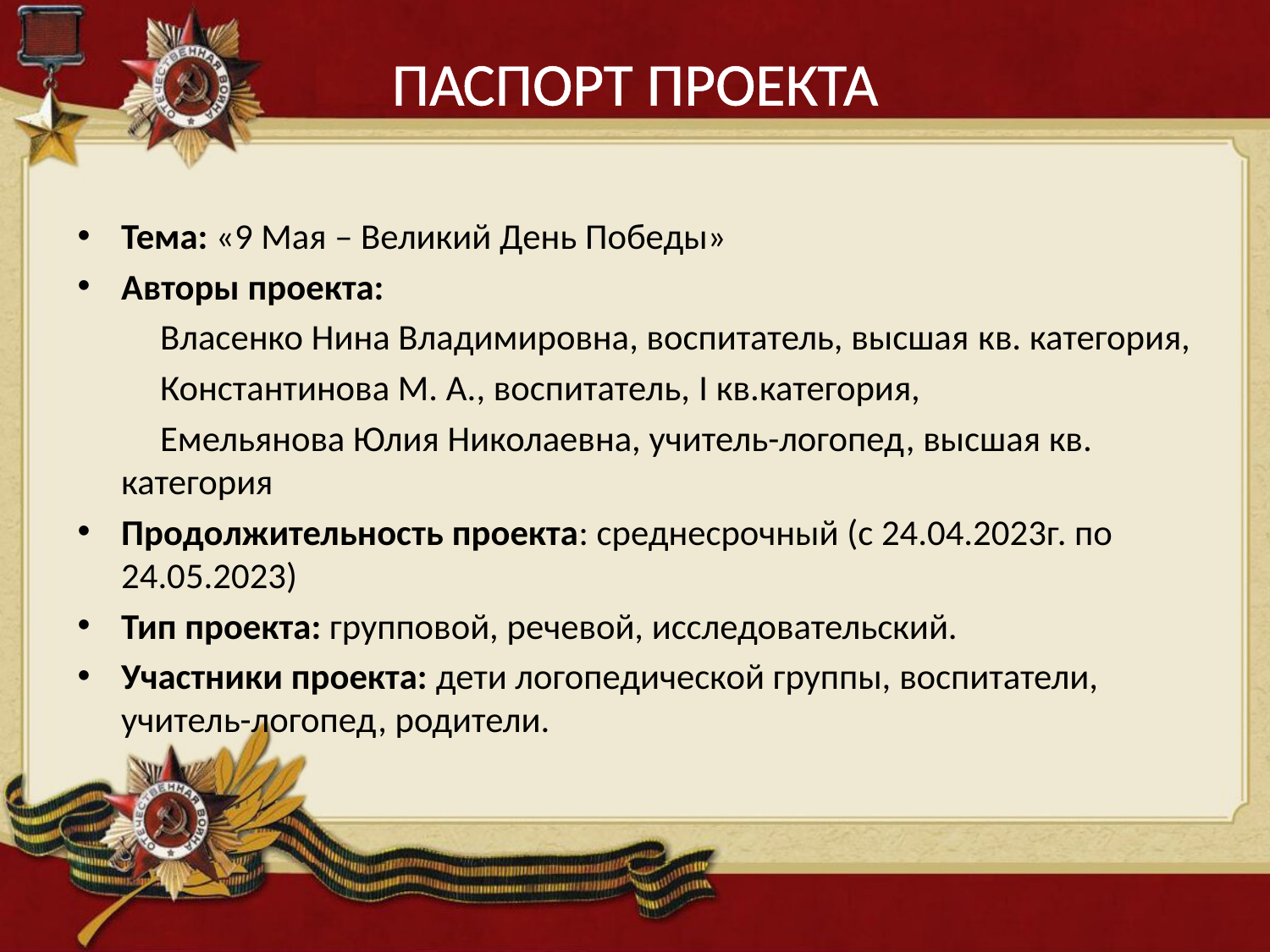

# ПАСПОРТ ПРОЕКТА

Тема: «9 Мая – Великий День Победы»
Авторы проекта:
          Власенко Нина Владимировна, воспитатель, высшая кв. категория,
          Константинова М. А., воспитатель, I кв.категория,
          Емельянова Юлия Николаевна, учитель-логопед, высшая кв. категория
Продолжительность проекта: среднесрочный (с 24.04.2023г. по 24.05.2023)
Тип проекта: групповой, речевой, исследовательский.
Участники проекта: дети логопедической группы, воспитатели, учитель-логопед, родители.